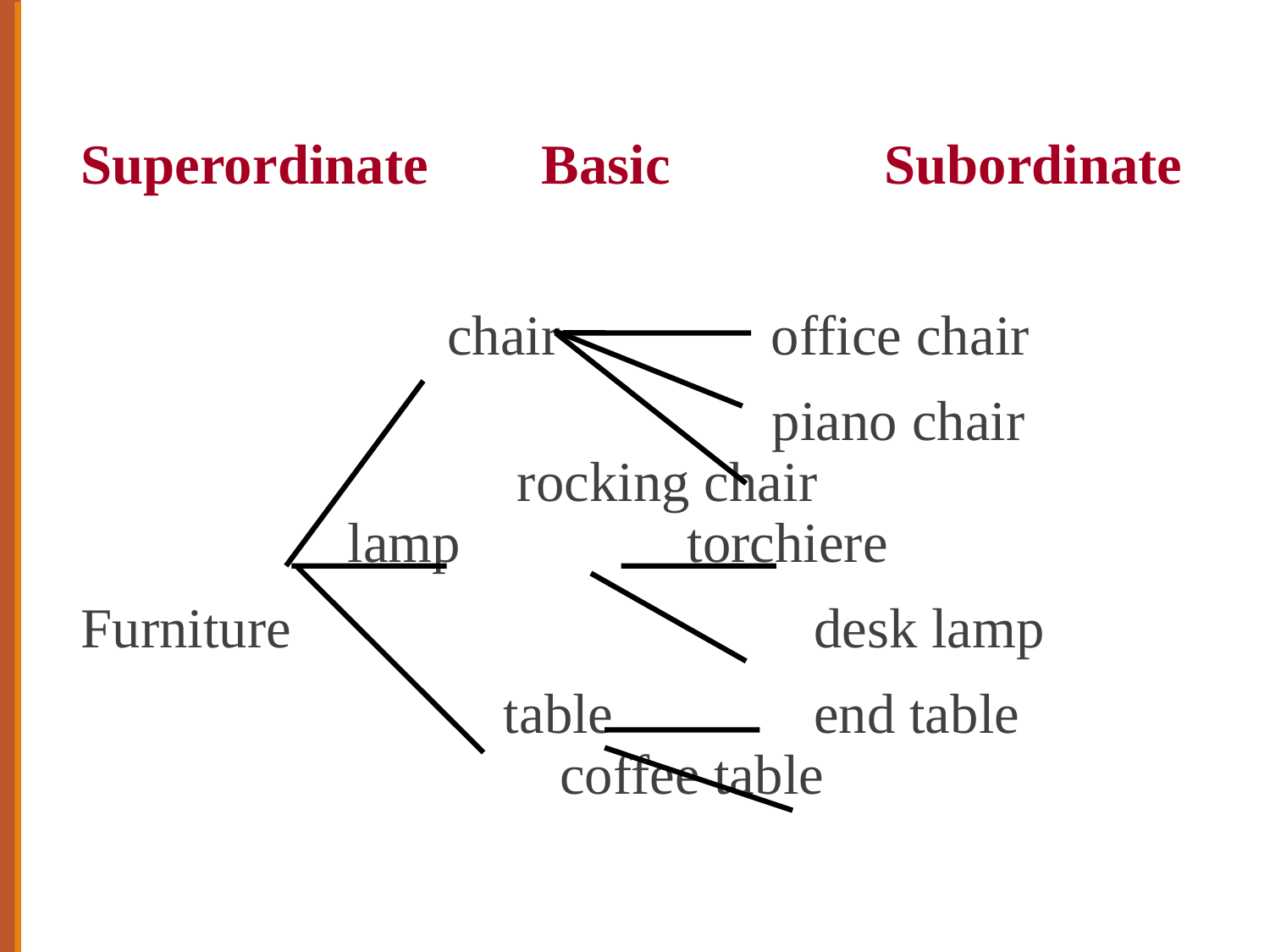

Superordinate        Basic	           Subordinate

			       chair		   office chair
					            piano chair 					   rocking chair	                  			lamp	               torchiere
Furniture				      desk lamp
	 		           table 	      end table					      coffee table